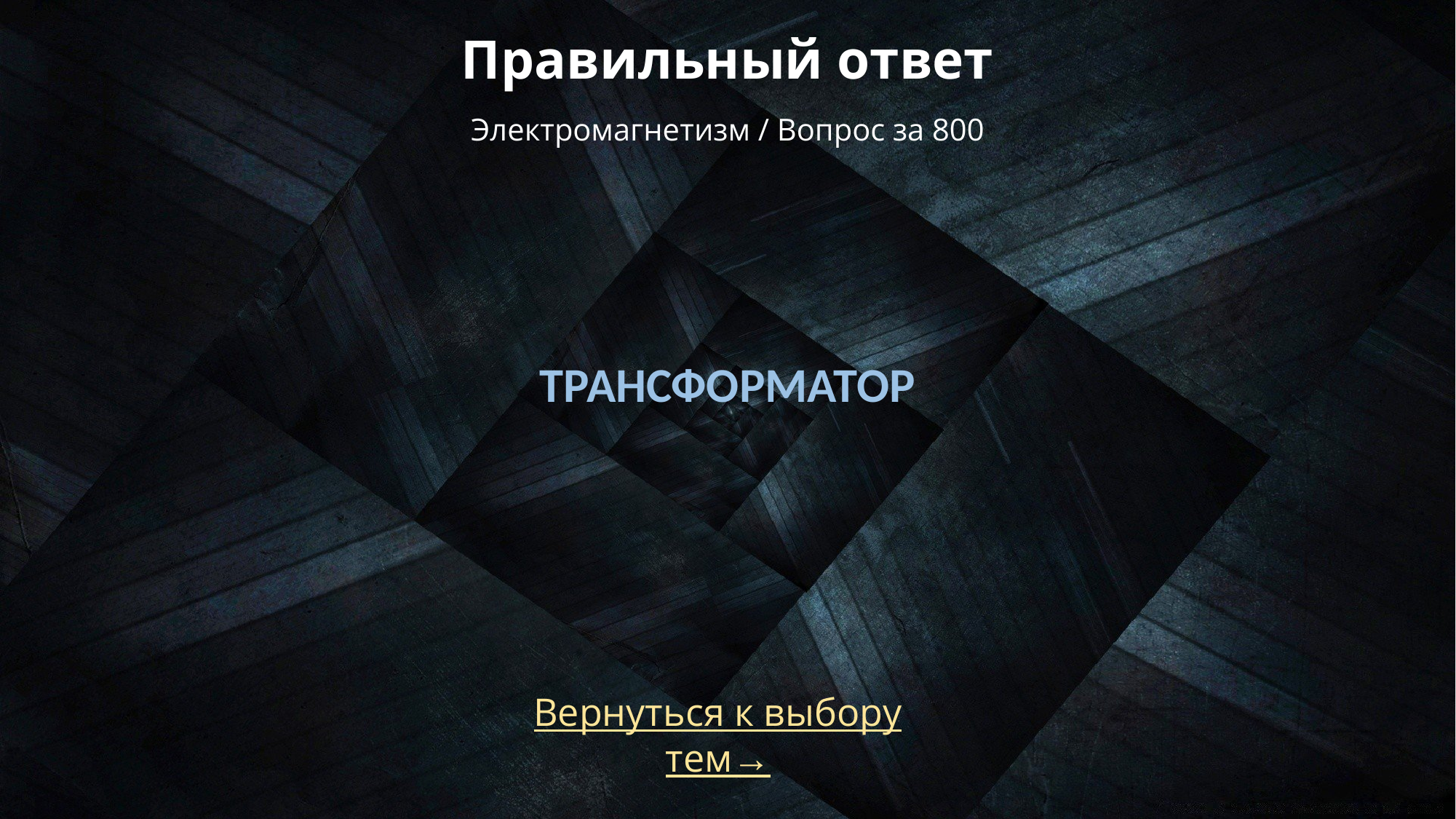

# Правильный ответ Электромагнетизм / Вопрос за 800
ТРАНСФОРМАТОР
Вернуться к выбору тем→